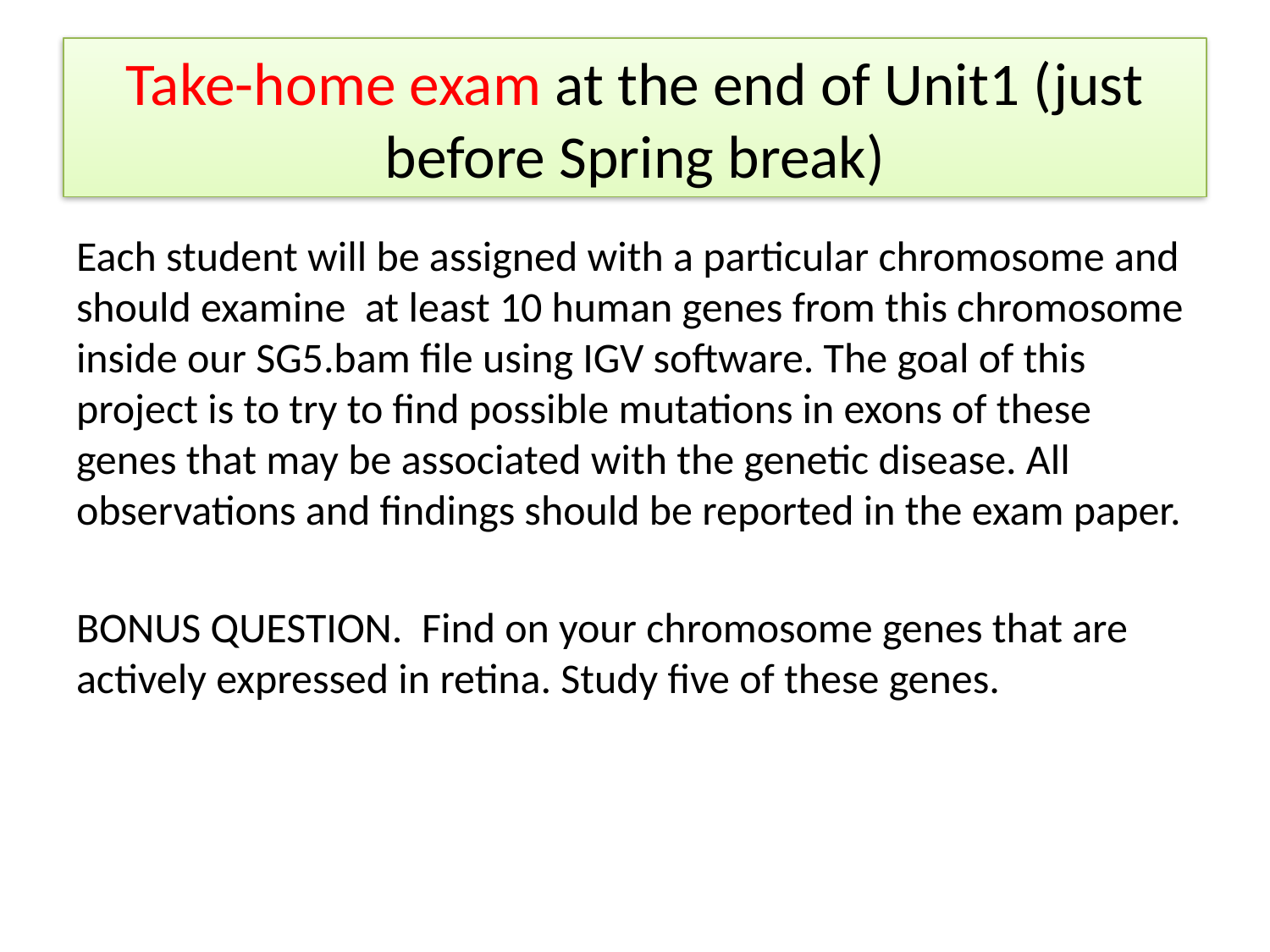

# Take-home exam at the end of Unit1 (just before Spring break)
Each student will be assigned with a particular chromosome and should examine  at least 10 human genes from this chromosome inside our SG5.bam file using IGV software. The goal of this project is to try to find possible mutations in exons of these genes that may be associated with the genetic disease. All observations and findings should be reported in the exam paper.

BONUS QUESTION.  Find on your chromosome genes that are actively expressed in retina. Study five of these genes.